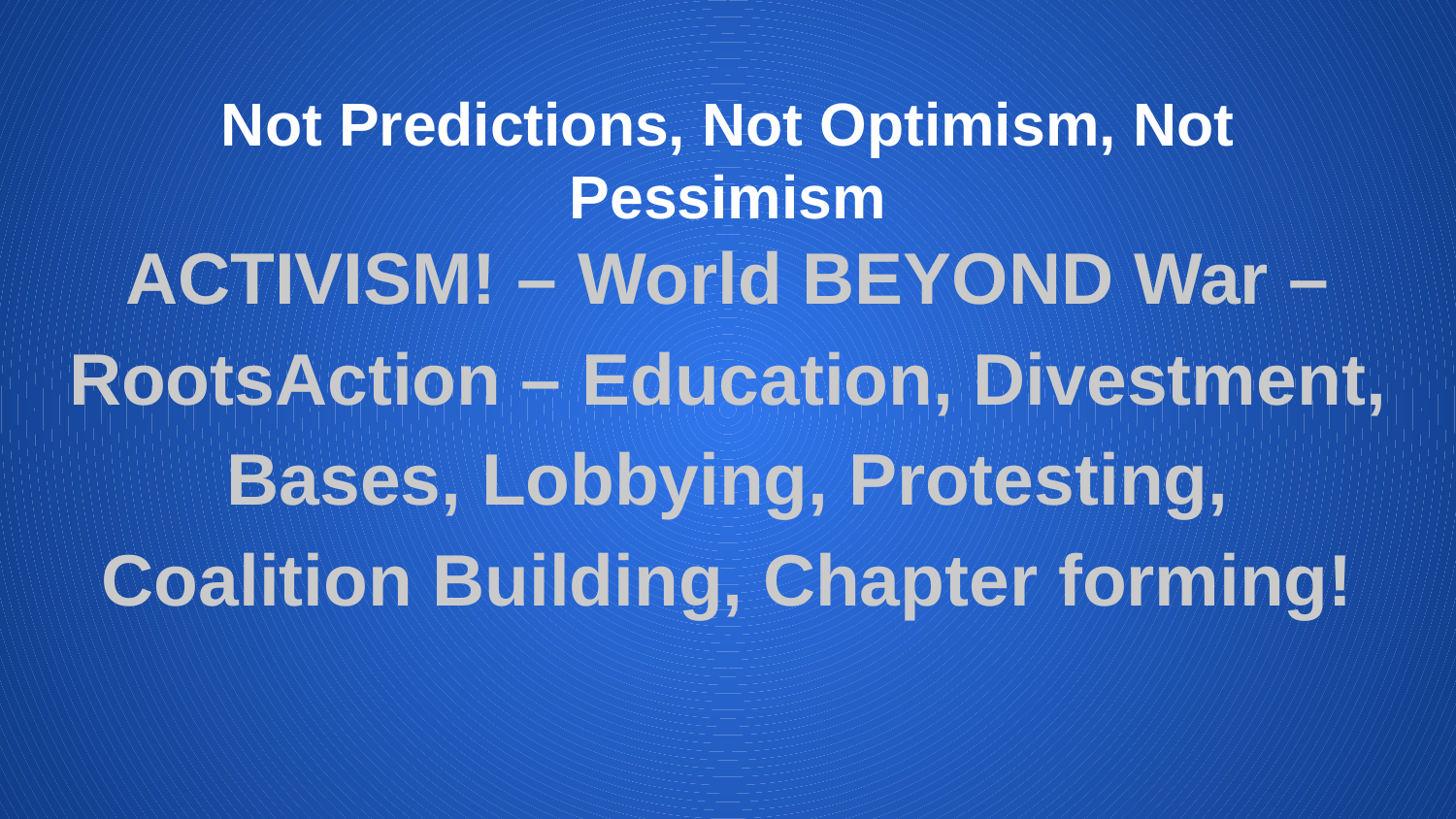

# Not Predictions, Not Optimism, Not Pessimism
ACTIVISM! – World BEYOND War – RootsAction – Education, Divestment, Bases, Lobbying, Protesting, Coalition Building, Chapter forming!